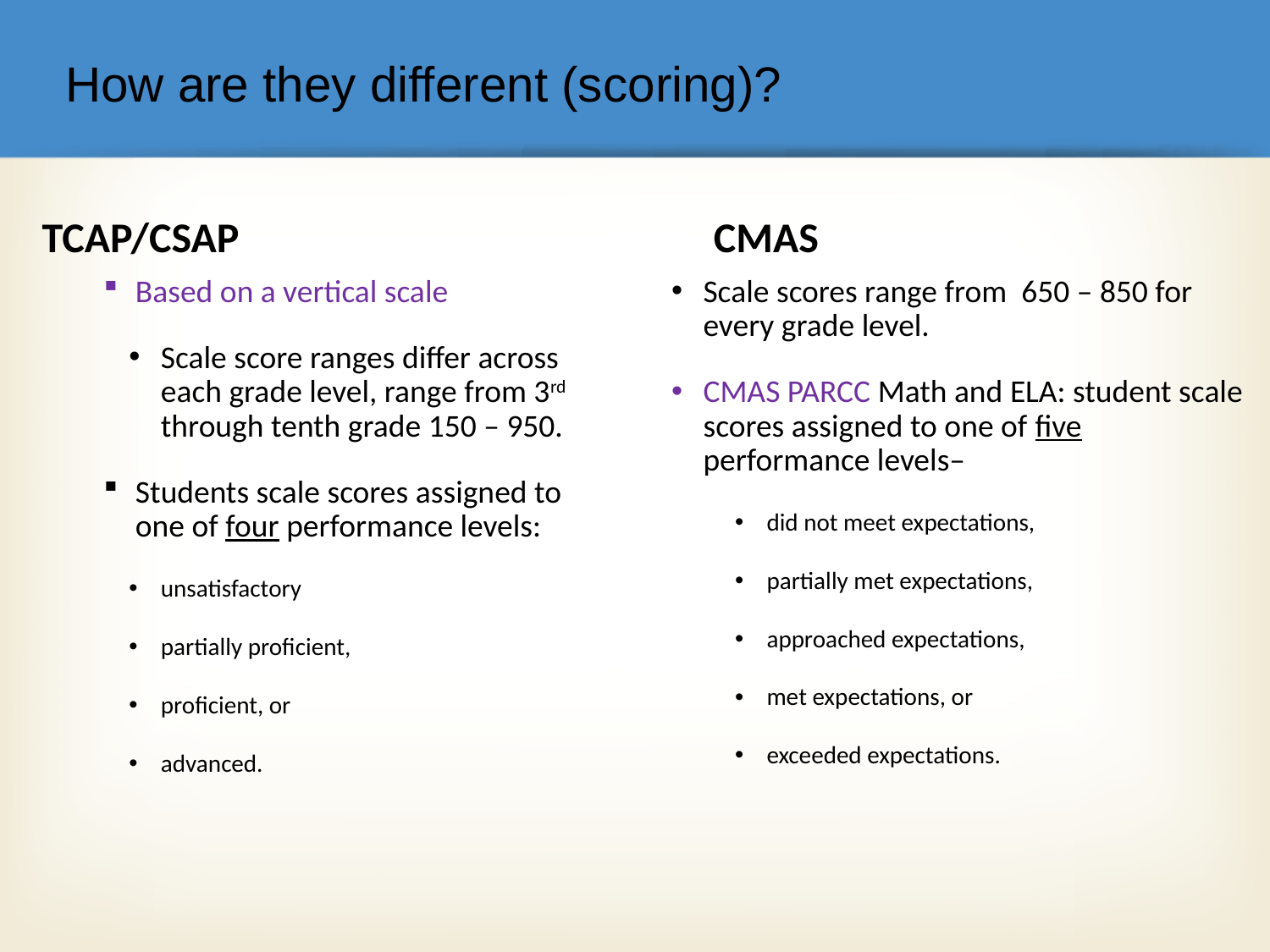

# How are they different (scoring)?
TCAP/CSAP
CMAS
Based on a vertical scale
Scale score ranges differ across each grade level, range from 3rd through tenth grade 150 – 950.
Students scale scores assigned to one of four performance levels:
unsatisfactory
partially proficient,
proficient, or
advanced.

Scale scores range from  650 – 850 for every grade level.
CMAS PARCC Math and ELA: student scale scores assigned to one of five performance levels–
did not meet expectations,
partially met expectations,
approached expectations,
met expectations, or
exceeded expectations.